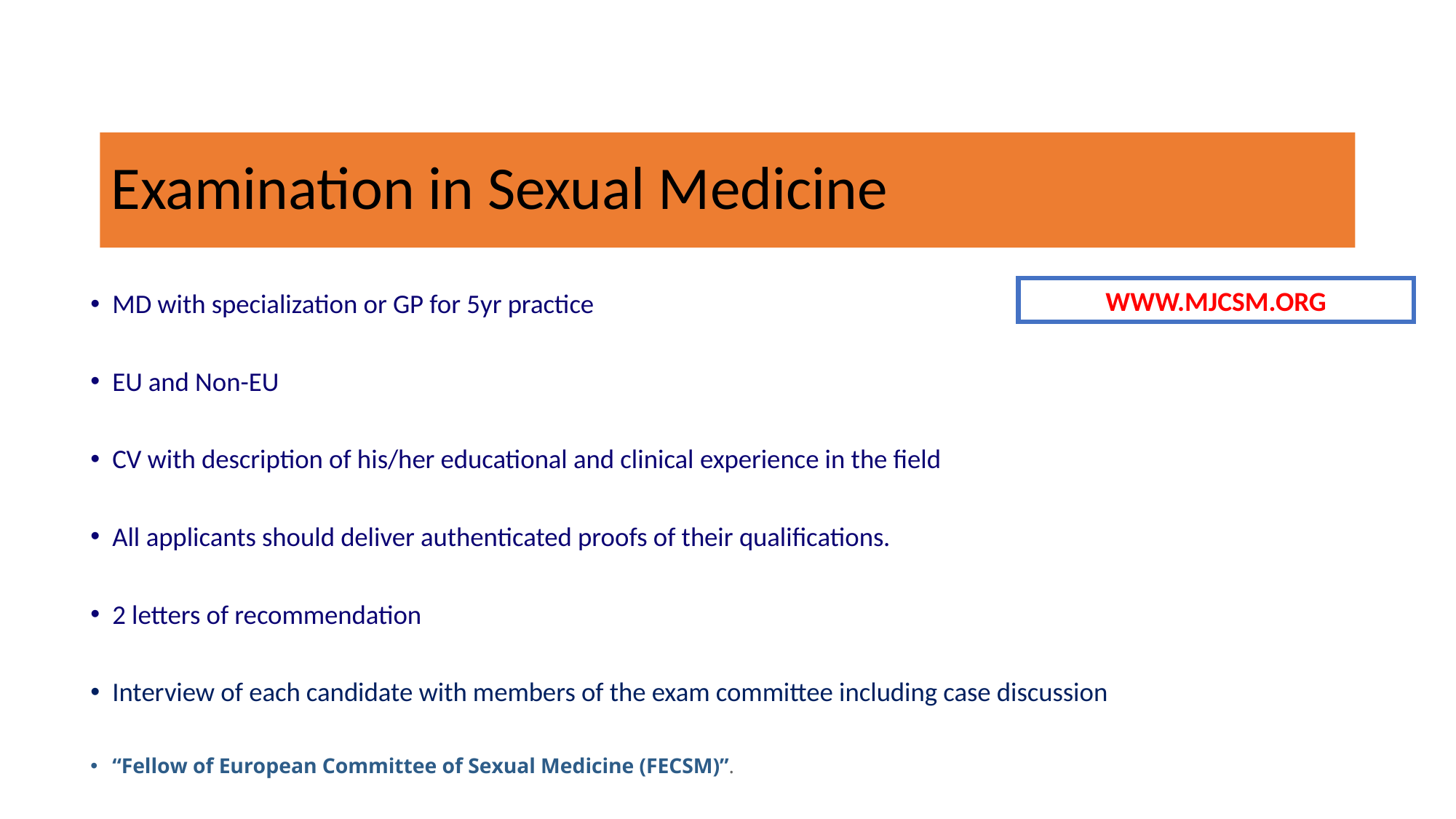

# MJCSM exam - FECSM
Examination in Sexual Medicine

MD with specialization or GP for 5yr practice

EU and Non-EU

CV with description of his/her educational and clinical experience in the field

All applicants should deliver authenticated proofs of their qualifications.

2 letters of recommendation

Interview of each candidate with members of the exam committee including case discussion

“Fellow of European Committee of Sexual Medicine (FECSM)”.
WWW.MJCSM.ORG